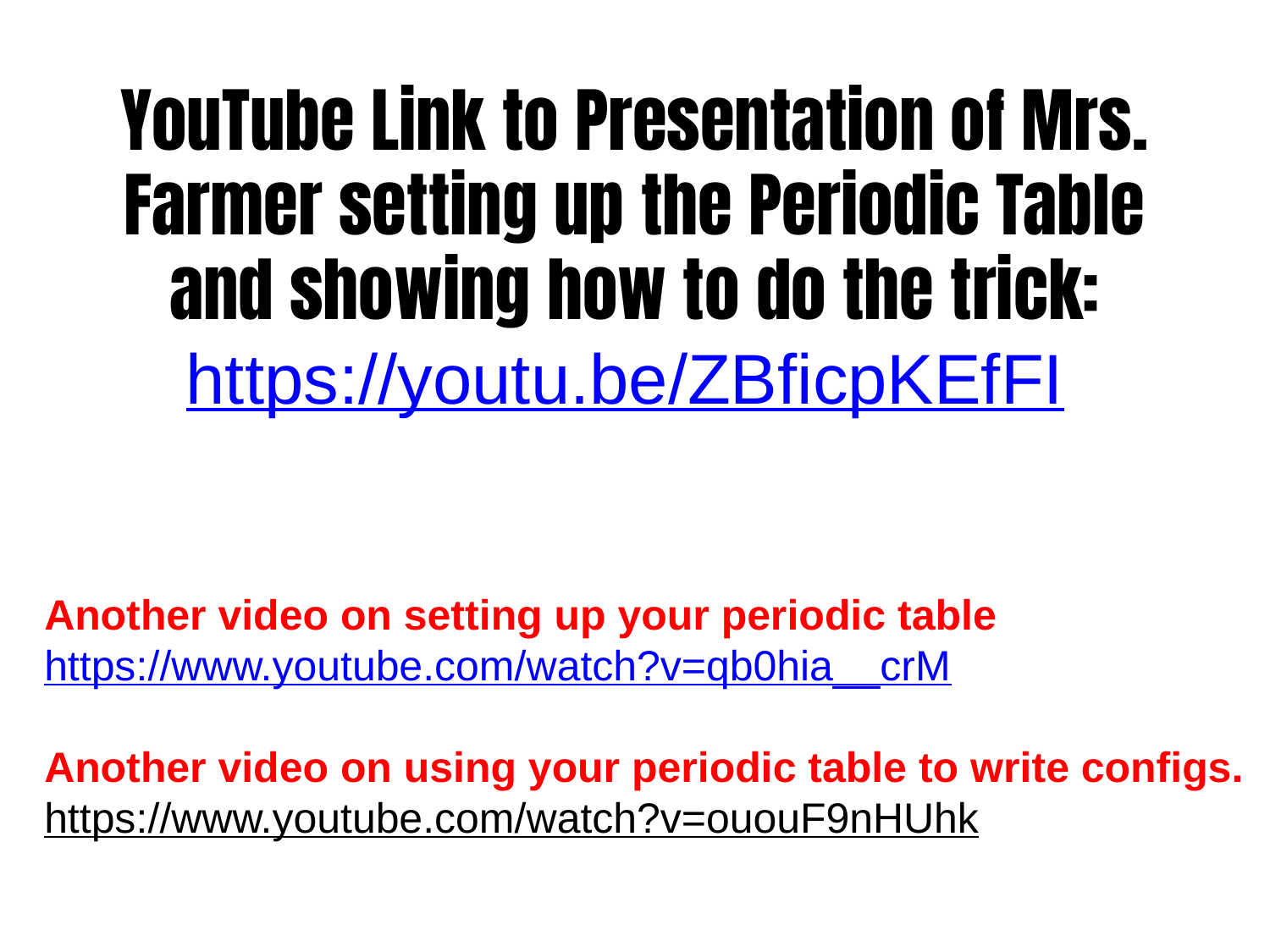

# YouTube Link to Presentation of Mrs. Farmer setting up the Periodic Table and showing how to do the trick: https://youtu.be/ZBficpKEfFI
Another video on setting up your periodic table
https://www.youtube.com/watch?v=qb0hia__crM

Another video on using your periodic table to write configs.
https://www.youtube.com/watch?v=ououF9nHUhk